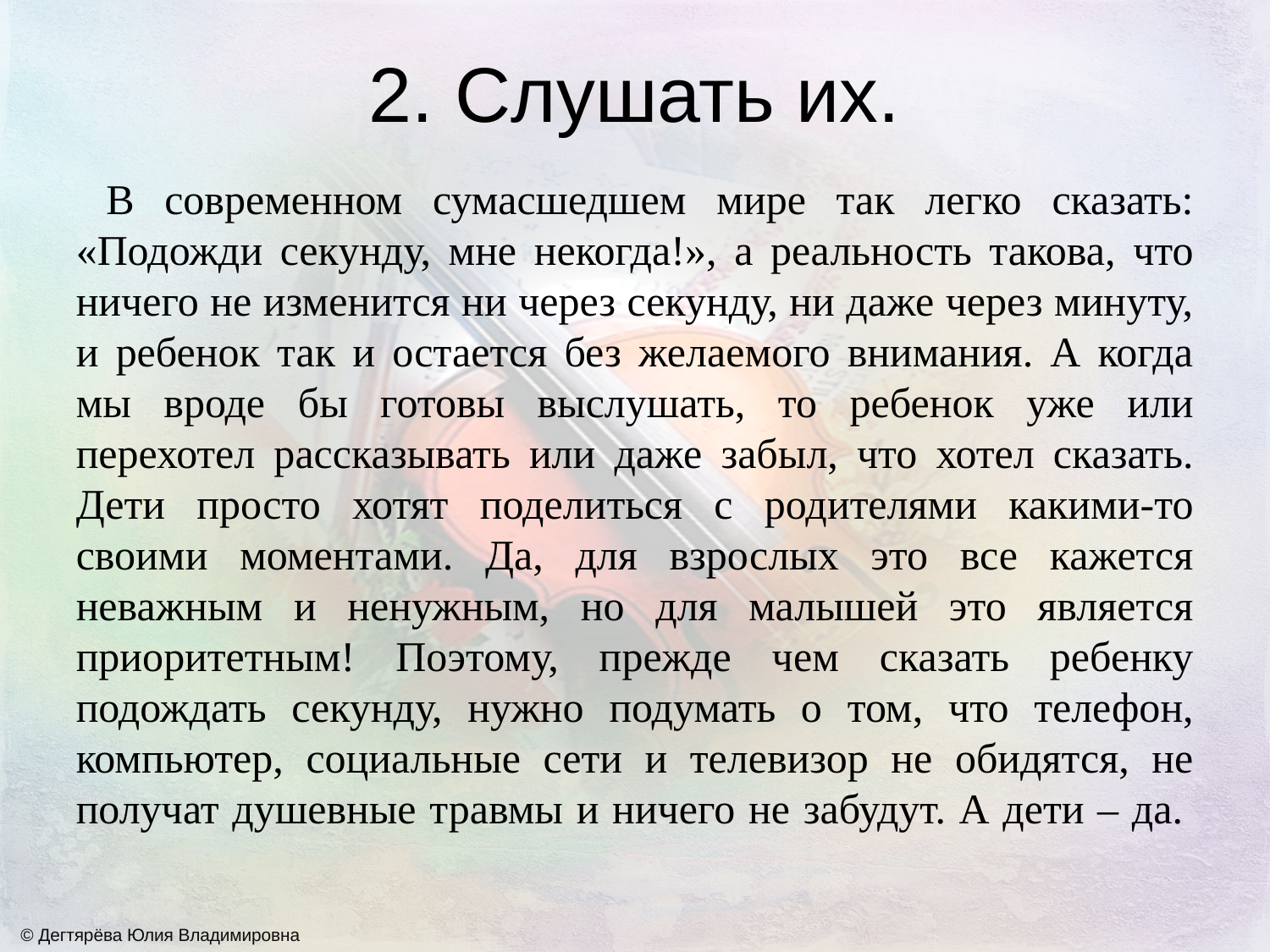

# 2. Слушать их.
 В современном сумасшедшем мире так легко сказать: «Подожди секунду, мне некогда!», а реальность такова, что ничего не изменится ни через секунду, ни даже через минуту, и ребенок так и остается без желаемого внимания. А когда мы вроде бы готовы выслушать, то ребенок уже или перехотел рассказывать или даже забыл, что хотел сказать. Дети просто хотят поделиться с родителями какими-то своими моментами. Да, для взрослых это все кажется неважным и ненужным, но для малышей это является приоритетным! Поэтому, прежде чем сказать ребенку подождать секунду, нужно подумать о том, что телефон, компьютер, социальные сети и телевизор не обидятся, не получат душевные травмы и ничего не забудут. А дети – да.